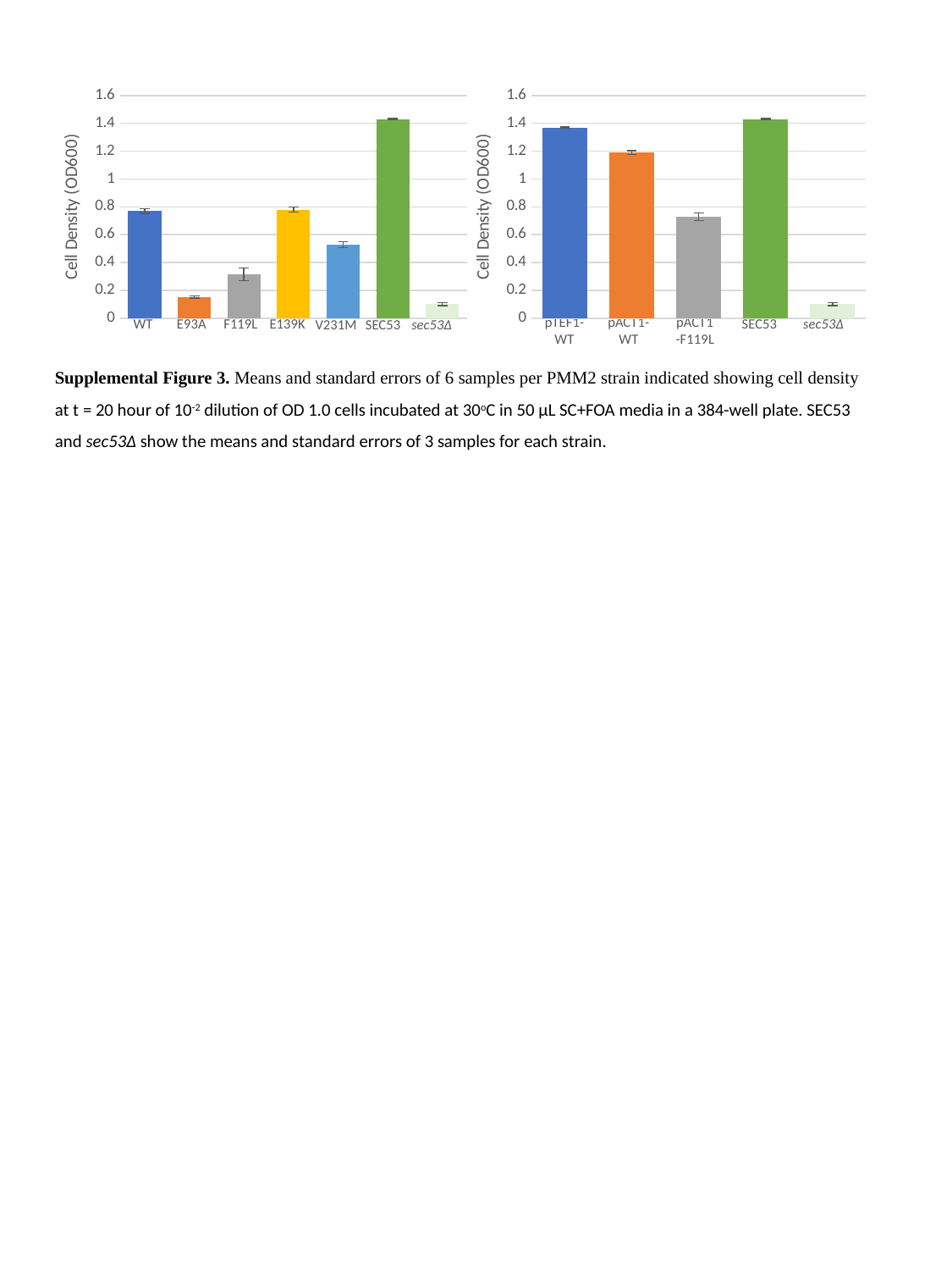

### Chart

| Category |  |
|---|---|
WT
E93A
F119L
E139K
V231M
SEC53
sec53∆

### Chart

| Category |  |
|---|---|
pTEF1-WT
pACT1-WT
pACT1-F119L
SEC53
sec53∆
Supplemental Figure 3. Means and standard errors of 6 samples per PMM2 strain indicated showing cell density at t = 20 hour of 10-2 dilution of OD 1.0 cells incubated at 30oC in 50 µL SC+FOA media in a 384-well plate. SEC53 and sec53∆ show the means and standard errors of 3 samples for each strain.